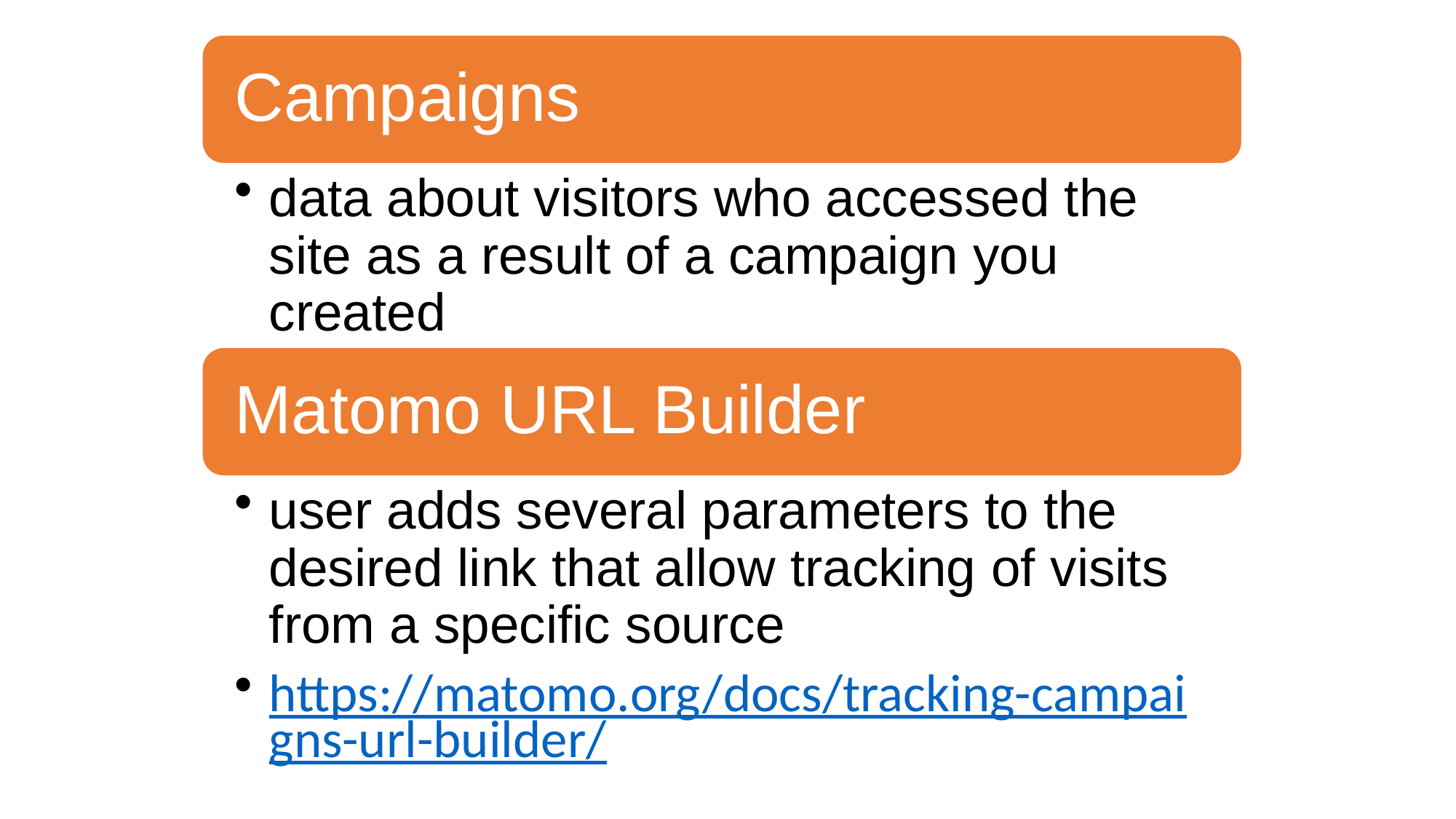

Campaigns
data about visitors who accessed the site as a result of a campaign you created
Matomo URL Builder
user adds several parameters to the desired link that allow tracking of visits from a specific source
https://matomo.org/docs/tracking-campaigns-url-builder/